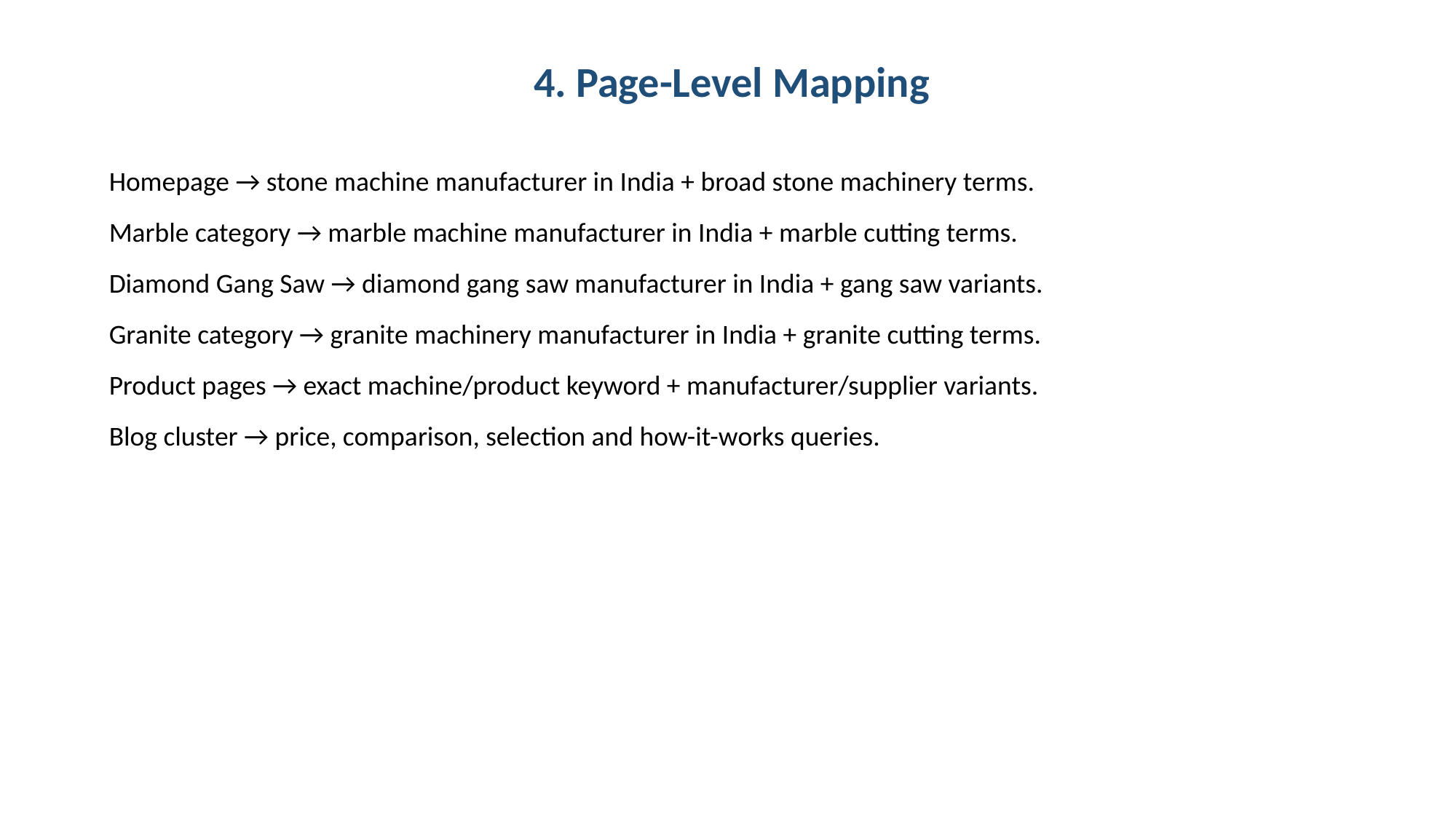

#
4. Page-Level Mapping
Homepage → stone machine manufacturer in India + broad stone machinery terms.
Marble category → marble machine manufacturer in India + marble cutting terms.
Diamond Gang Saw → diamond gang saw manufacturer in India + gang saw variants.
Granite category → granite machinery manufacturer in India + granite cutting terms.
Product pages → exact machine/product keyword + manufacturer/supplier variants.
Blog cluster → price, comparison, selection and how-it-works queries.